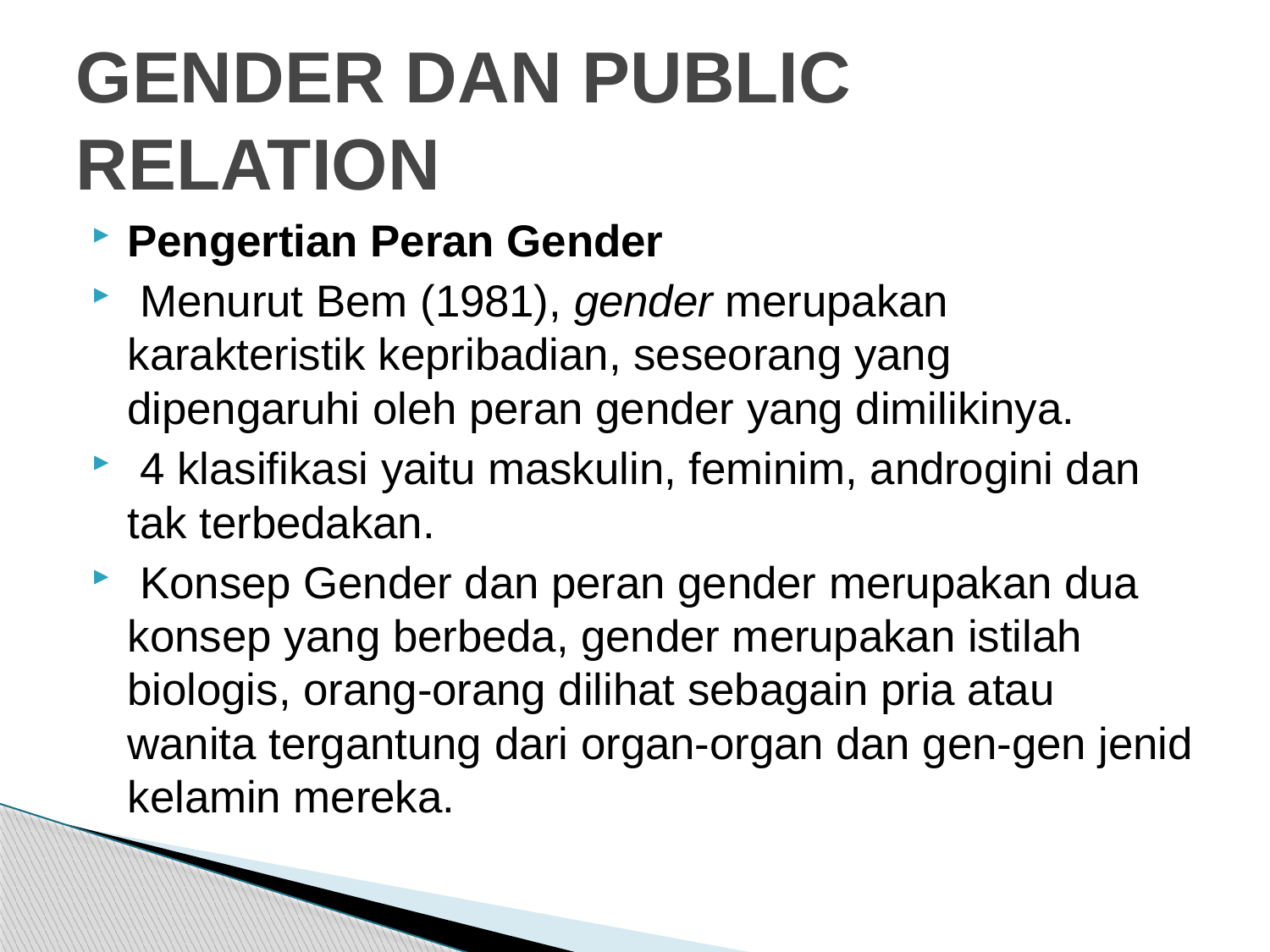

# GENDER DAN PUBLIC RELATION
Pengertian Peran Gender
 Menurut Bem (1981), gender merupakan karakteristik kepribadian, seseorang yang dipengaruhi oleh peran gender yang dimilikinya.
 4 klasifikasi yaitu maskulin, feminim, androgini dan tak terbedakan.
 Konsep Gender dan peran gender merupakan dua konsep yang berbeda, gender merupakan istilah biologis, orang-orang dilihat sebagain pria atau wanita tergantung dari organ-organ dan gen-gen jenid kelamin mereka.